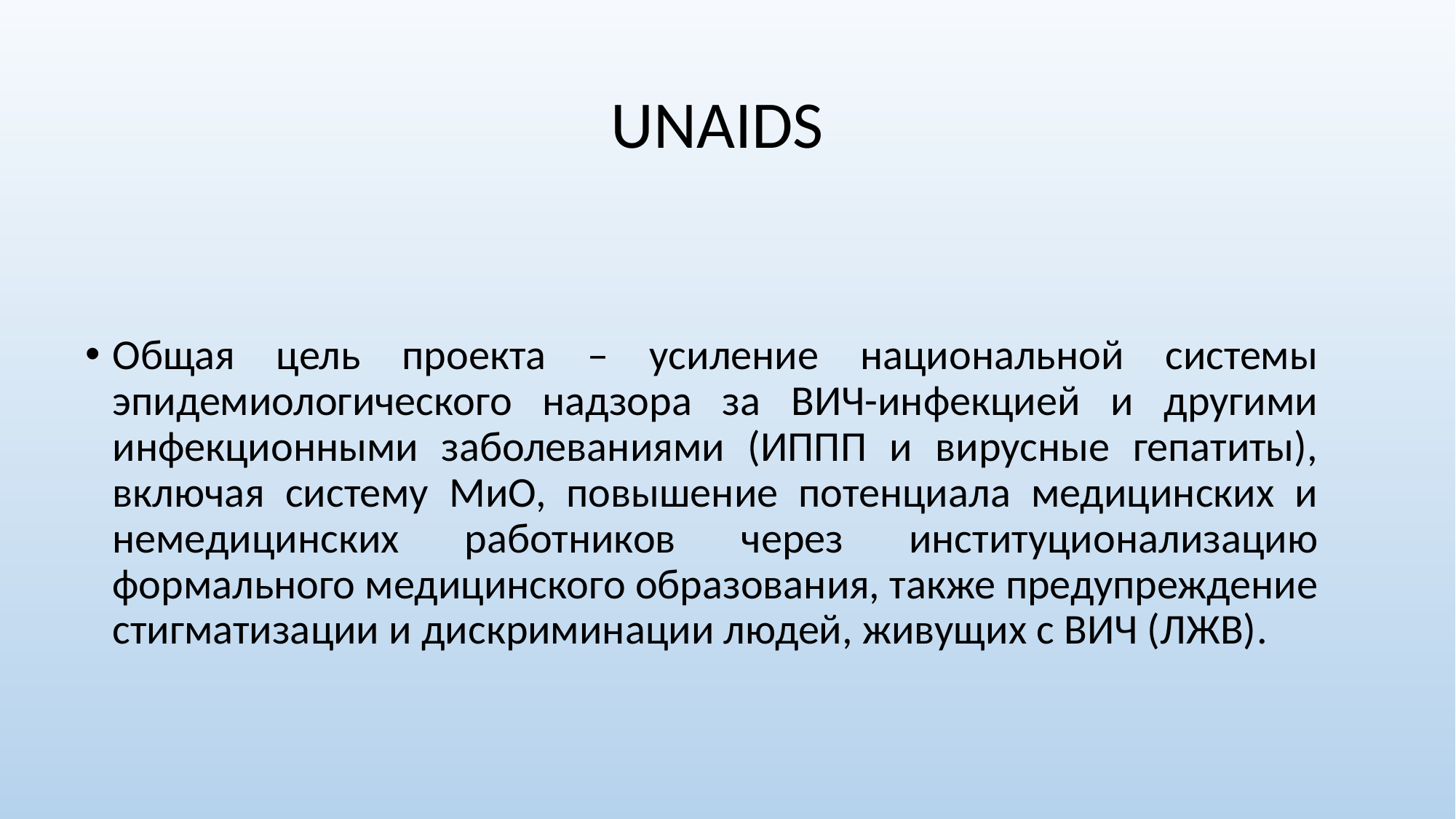

# UNAIDS

Общая цель проекта – усиление национальной системы эпидемиологического надзора за ВИЧ-инфекцией и другими инфекционными заболеваниями (ИППП и вирусные гепатиты), включая систему МиО, повышение потенциала медицинских и немедицинских работников через институционализацию формального медицинского образования, также предупреждение стигматизации и дискриминации людей, живущих с ВИЧ (ЛЖВ).